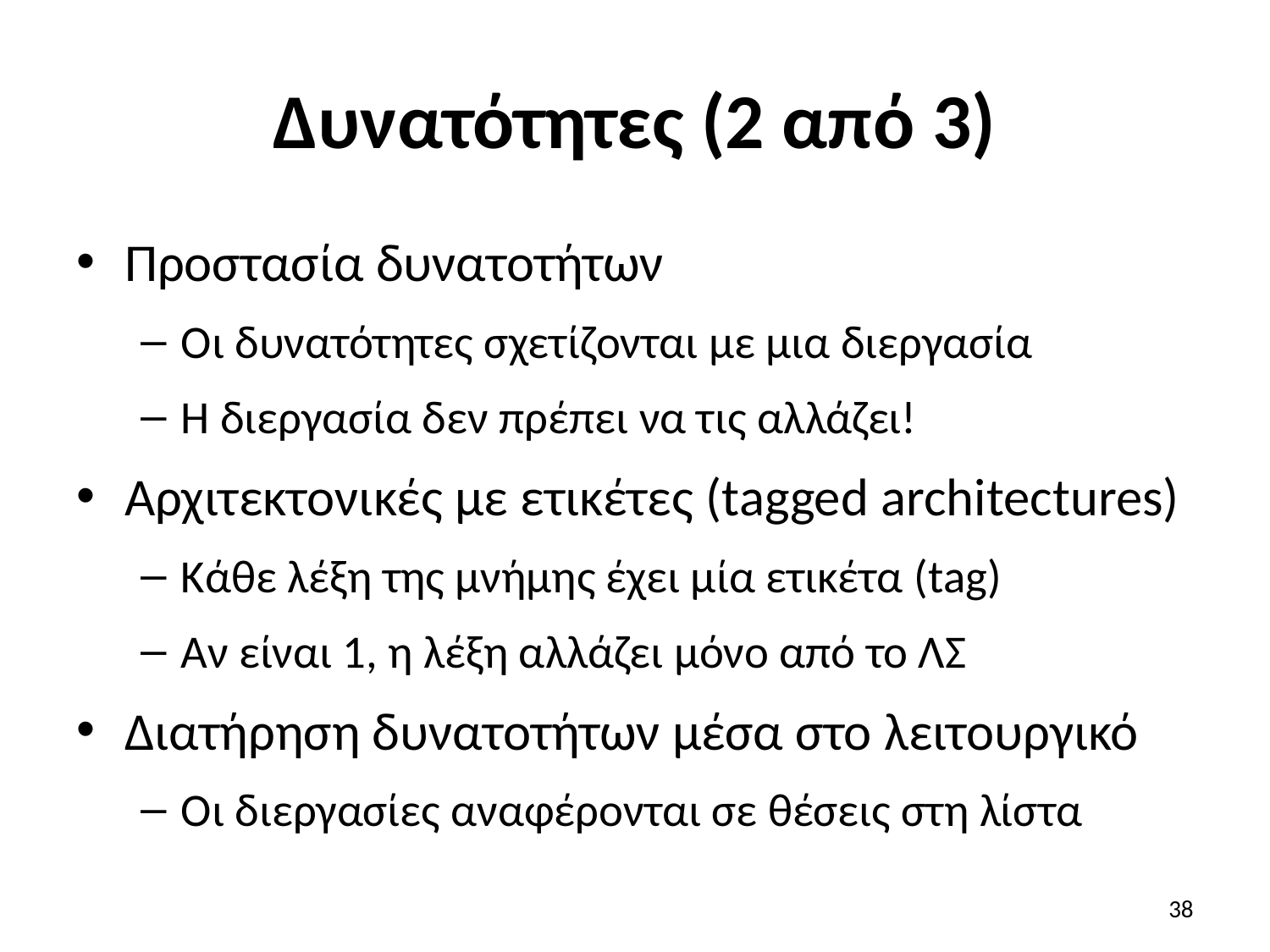

# Δυνατότητες (2 από 3)
Προστασία δυνατοτήτων
Οι δυνατότητες σχετίζονται με μια διεργασία
Η διεργασία δεν πρέπει να τις αλλάζει!
Αρχιτεκτονικές με ετικέτες (tagged architectures)
Κάθε λέξη της μνήμης έχει μία ετικέτα (tag)
Αν είναι 1, η λέξη αλλάζει μόνο από το ΛΣ
Διατήρηση δυνατοτήτων μέσα στο λειτουργικό
Οι διεργασίες αναφέρονται σε θέσεις στη λίστα
38